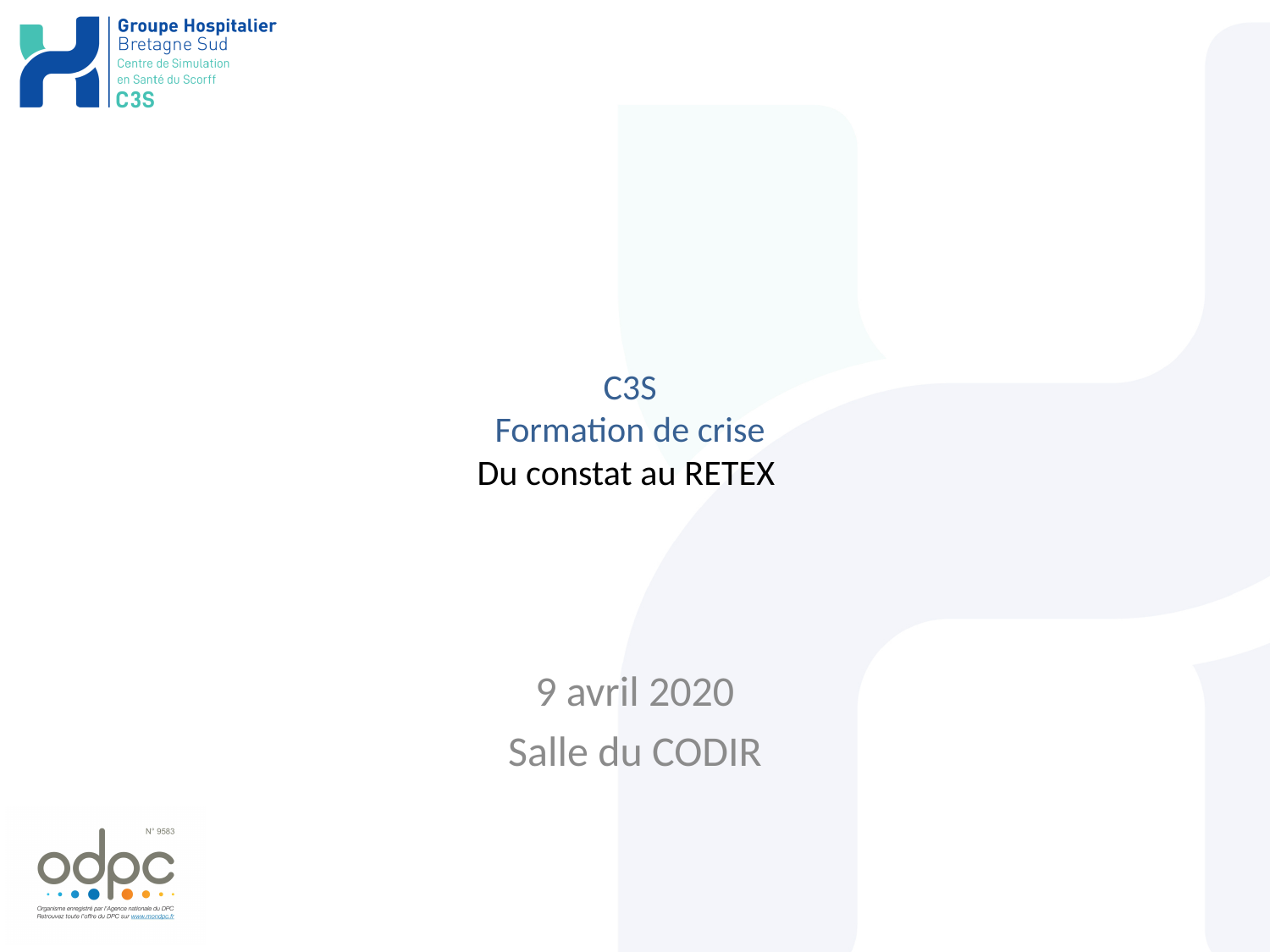

# C3S Formation de crise Du constat au RETEX

9 avril 2020
Salle du CODIR